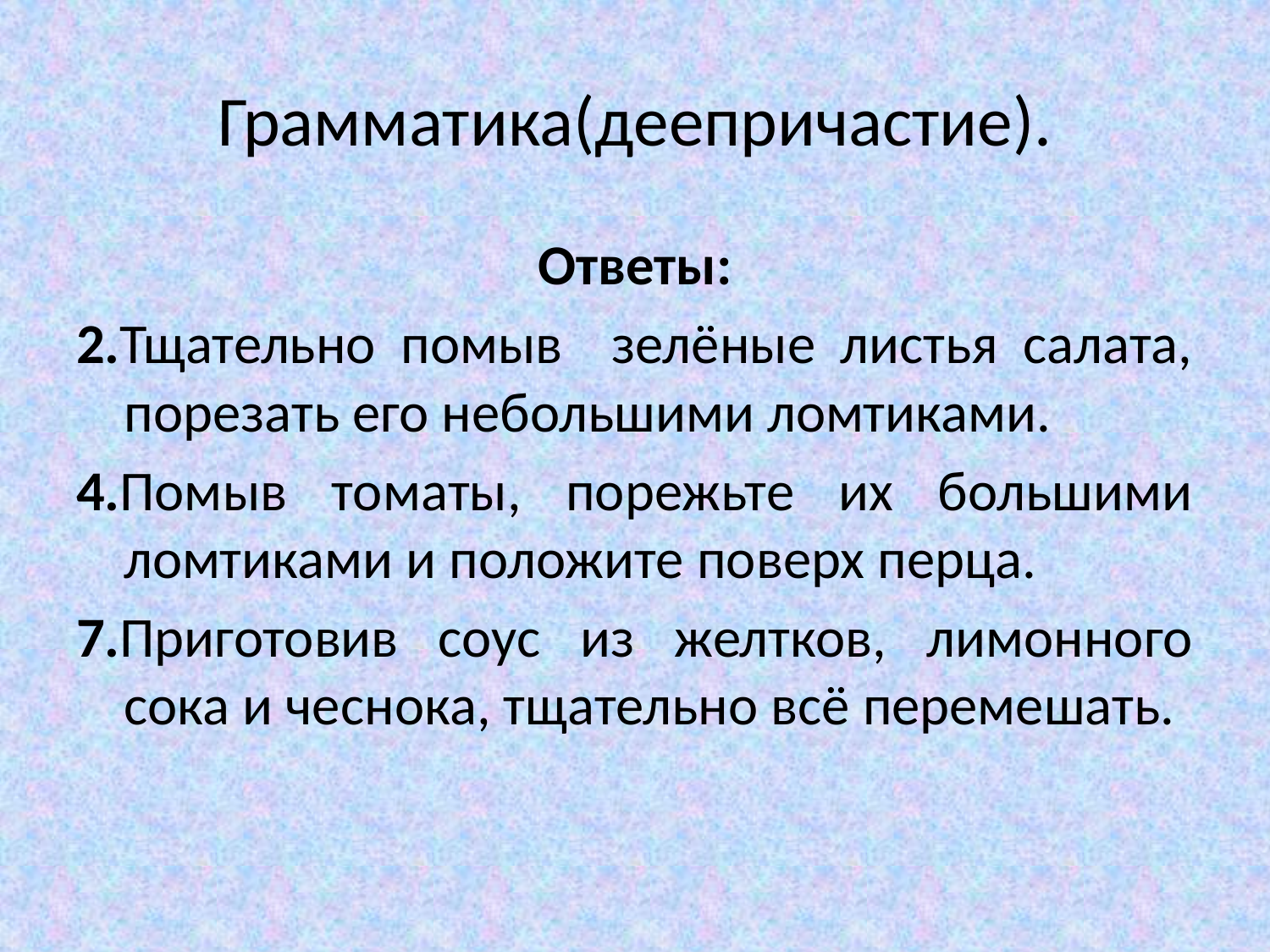

# Грамматика(деепричастие).
Ответы:
2.Тщательно помыв  зелёные листья салата, порезать его небольшими ломтиками.
4.Помыв томаты, порежьте их большими ломтиками и положите поверх перца.
7.Приготовив соус из желтков, лимонного сока и чеснока, тщательно всё перемешать.